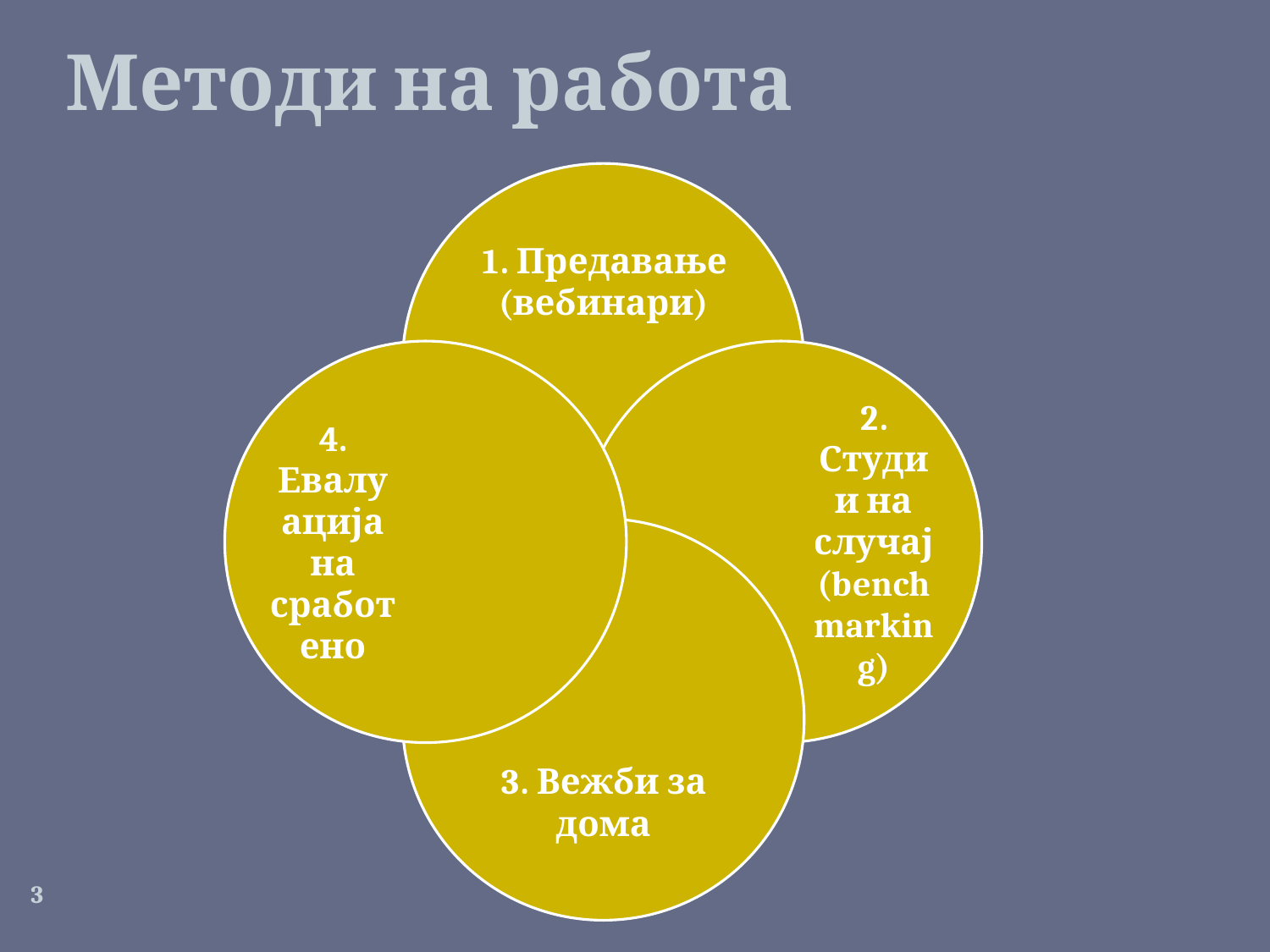

Методи на работа
1. Предавање (вебинари)
2. Студии на случај (benchmarking)
3. Вежби за дома
4. Евалуација на сработено
3